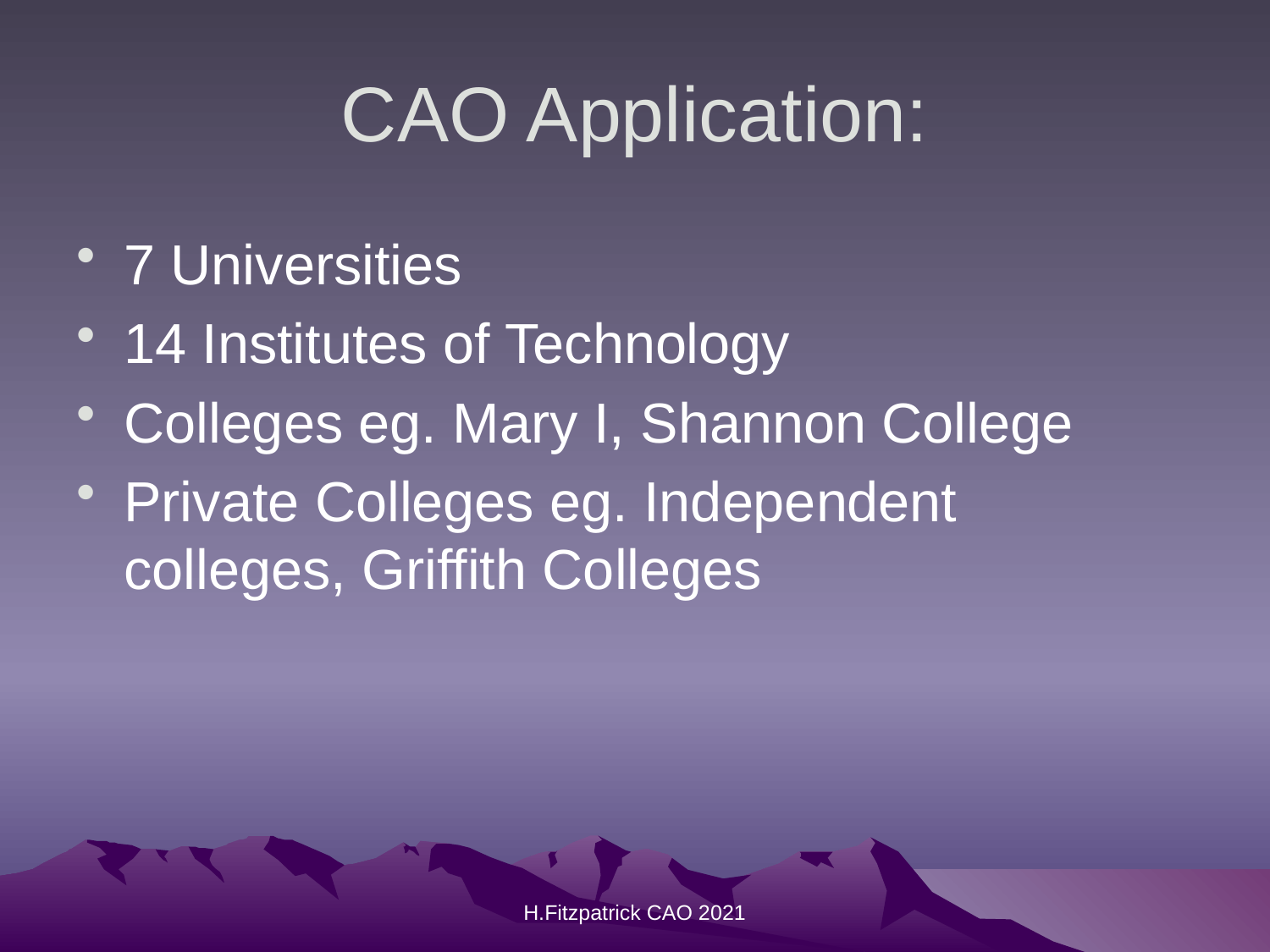

# CAO Application:
7 Universities
14 Institutes of Technology
Colleges eg. Mary I, Shannon College
Private Colleges eg. Independent colleges, Griffith Colleges
H.Fitzpatrick CAO 2021